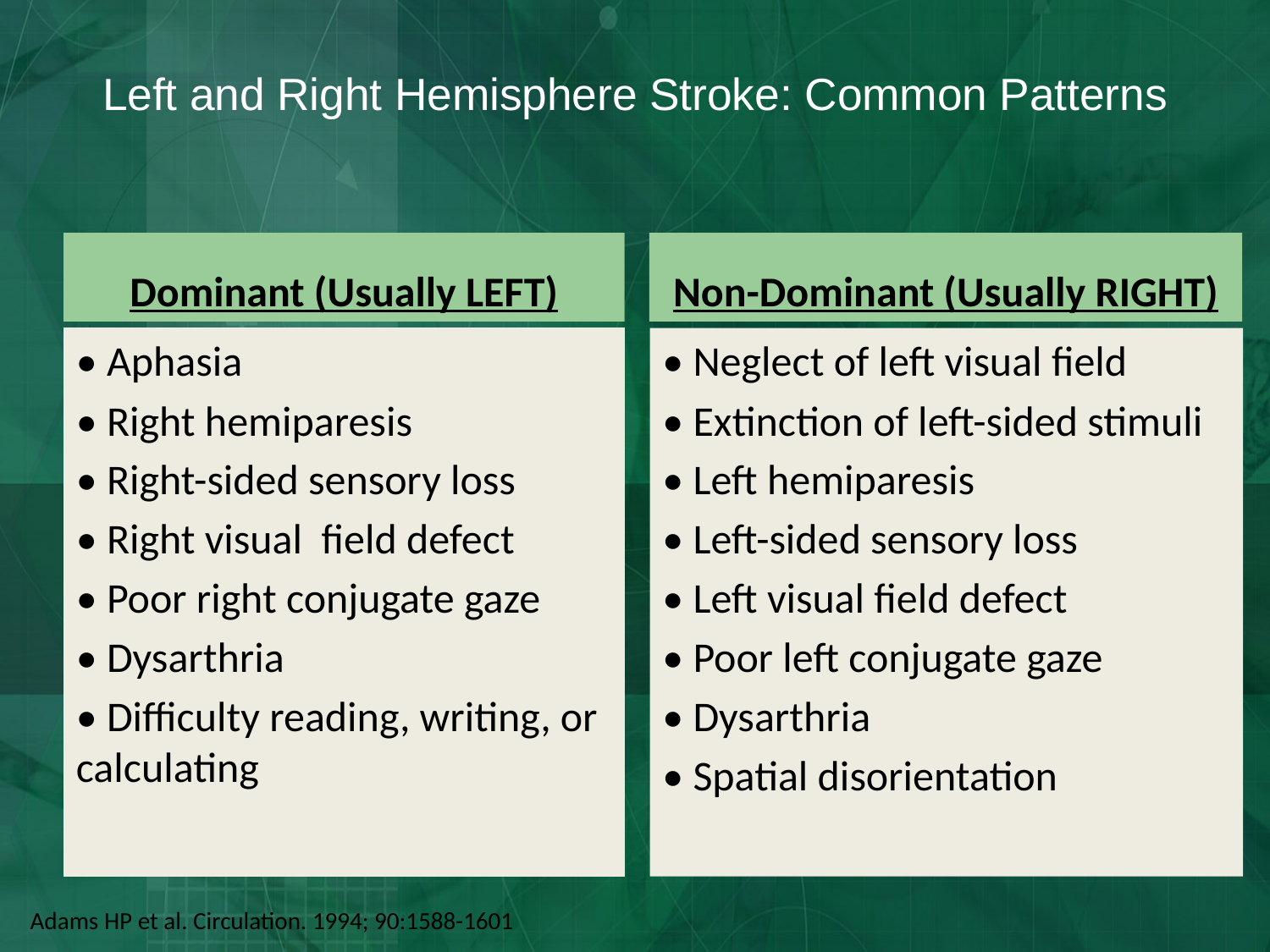

# Left and Right Hemisphere Stroke: Common Patterns
Dominant (Usually LEFT)
Non-Dominant (Usually RIGHT)
• Aphasia
• Right hemiparesis
• Right-sided sensory loss
• Right visual  field defect
• Poor right conjugate gaze
• Dysarthria
• Difficulty reading, writing, or calculating

• Neglect of left visual field
• Extinction of left-sided stimuli
• Left hemiparesis
• Left-sided sensory loss
• Left visual field defect
• Poor left conjugate gaze
• Dysarthria
• Spatial disorientation

Adams HP et al. Circulation. 1994; 90:1588-1601